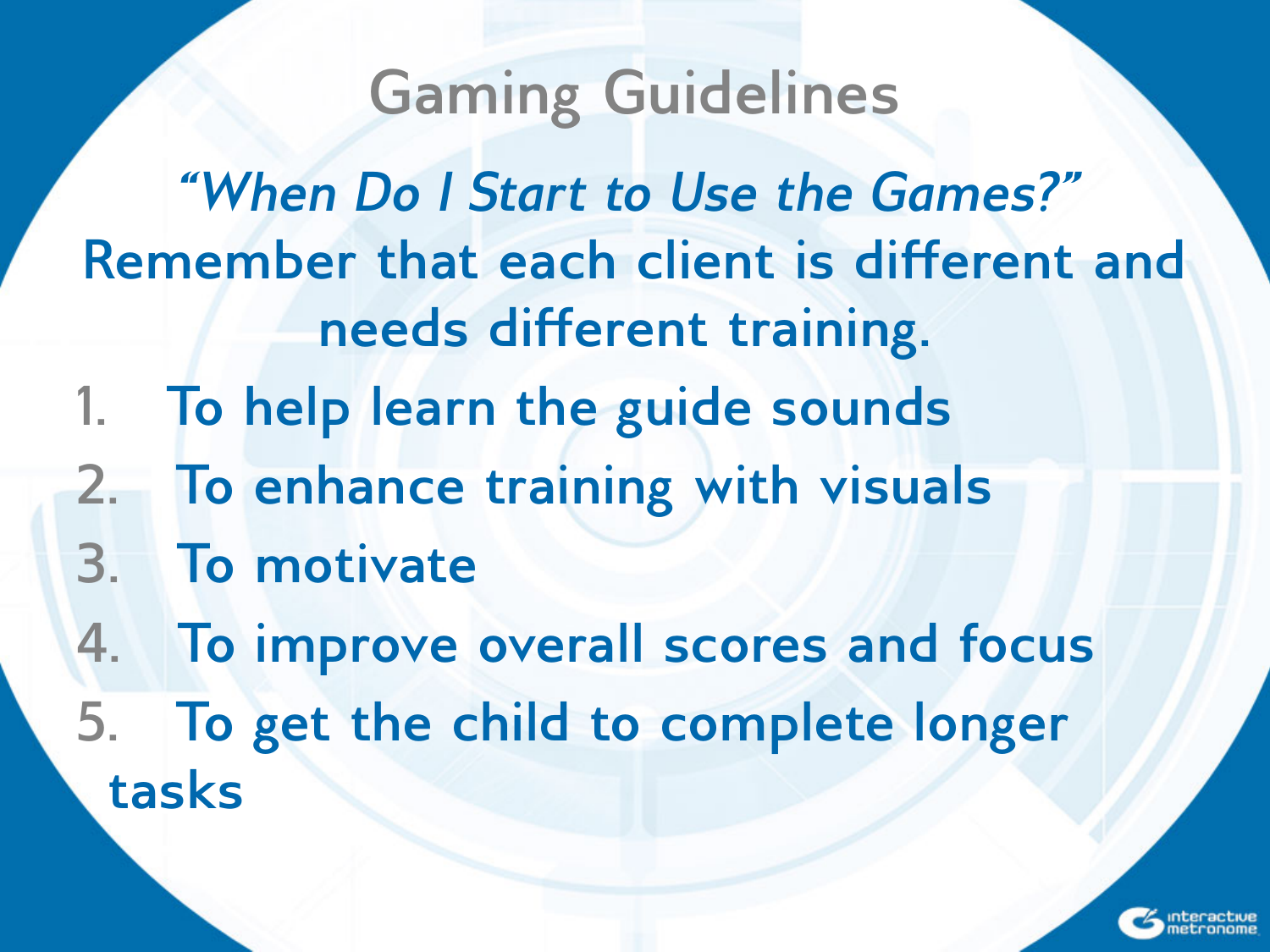

# Gaming Guidelines
“When Do I Start to Use the Games?”  Remember that each client is different and needs different training.
 To help learn the guide sounds
   To enhance training with visuals
   To motivate
   To improve overall scores and focus
   To get the child to complete longer tasks